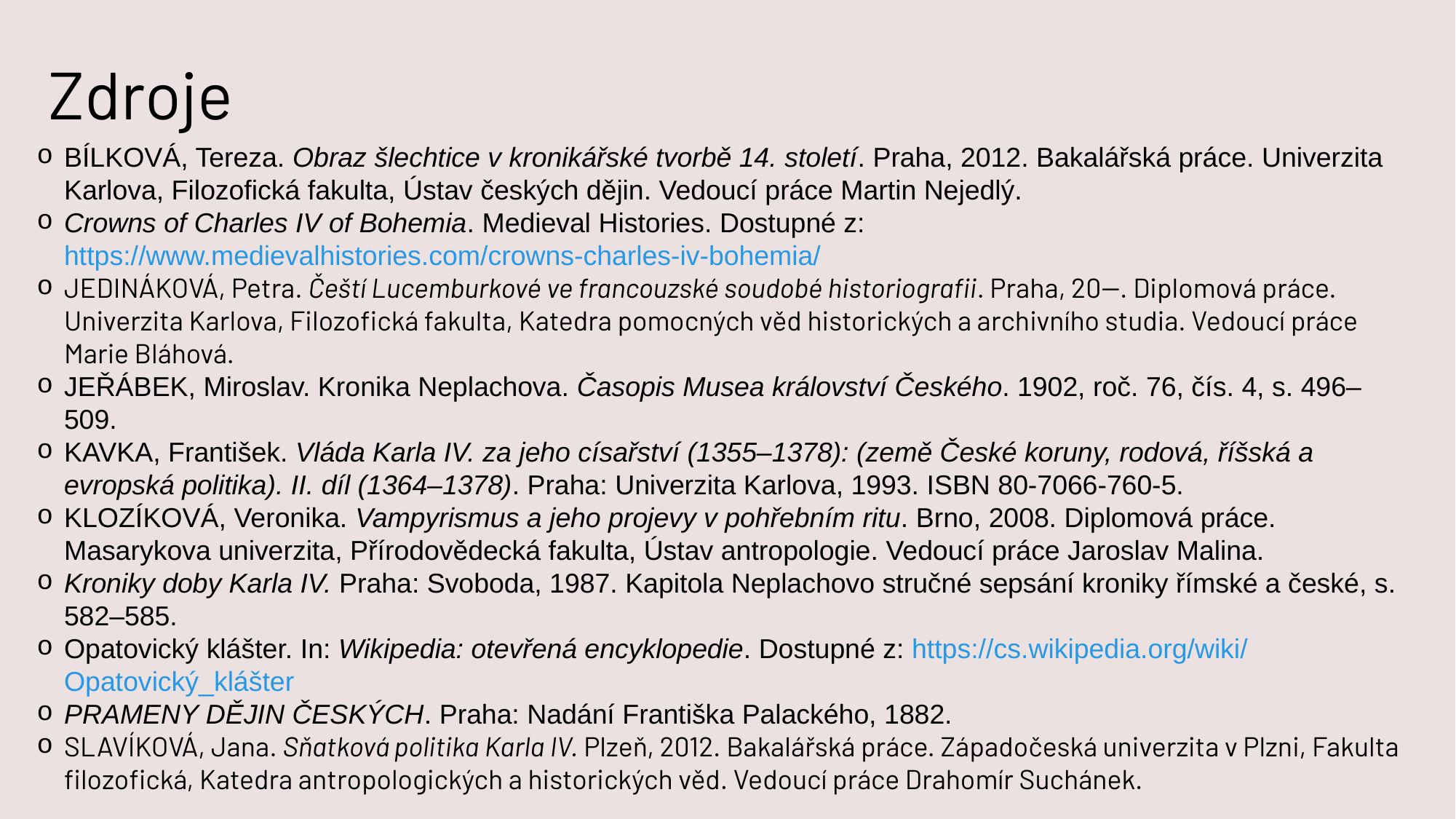

# Zdroje
BÍLKOVÁ, Tereza. Obraz šlechtice v kronikářské tvorbě 14. století. Praha, 2012. Bakalářská práce. Univerzita Karlova, Filozofická fakulta, Ústav českých dějin. Vedoucí práce Martin Nejedlý.
Crowns of Charles IV of Bohemia. Medieval Histories. Dostupné z: https://www.medievalhistories.com/crowns-charles-iv-bohemia/
JEDINÁKOVÁ, Petra. Čeští Lucemburkové ve francouzské soudobé historiografii. Praha, 20--. Diplomová práce. Univerzita Karlova, Filozofická fakulta, Katedra pomocných věd historických a archivního studia. Vedoucí práce Marie Bláhová.
JEŘÁBEK, Miroslav. Kronika Neplachova. Časopis Musea království Českého. 1902, roč. 76, čís. 4, s. 496–509.
KAVKA, František. Vláda Karla IV. za jeho císařství (1355–1378): (země České koruny, rodová, říšská a evropská politika). II. díl (1364–1378). Praha: Univerzita Karlova, 1993. ISBN 80-7066-760-5.
KLOZÍKOVÁ, Veronika. Vampyrismus a jeho projevy v pohřebním ritu. Brno, 2008. Diplomová práce. Masarykova univerzita, Přírodovědecká fakulta, Ústav antropologie. Vedoucí práce Jaroslav Malina.
Kroniky doby Karla IV. Praha: Svoboda, 1987. Kapitola Neplachovo stručné sepsání kroniky římské a české, s. 582–585.
Opatovický klášter. In: Wikipedia: otevřená encyklopedie. Dostupné z: https://cs.wikipedia.org/wiki/Opatovický_klášter
PRAMENY DĚJIN ČESKÝCH. Praha: Nadání Františka Palackého, 1882.
SLAVÍKOVÁ, Jana. Sňatková politika Karla IV. Plzeň, 2012. Bakalářská práce. Západočeská univerzita v Plzni, Fakulta filozofická, Katedra antropologických a historických věd. Vedoucí práce Drahomír Suchánek.